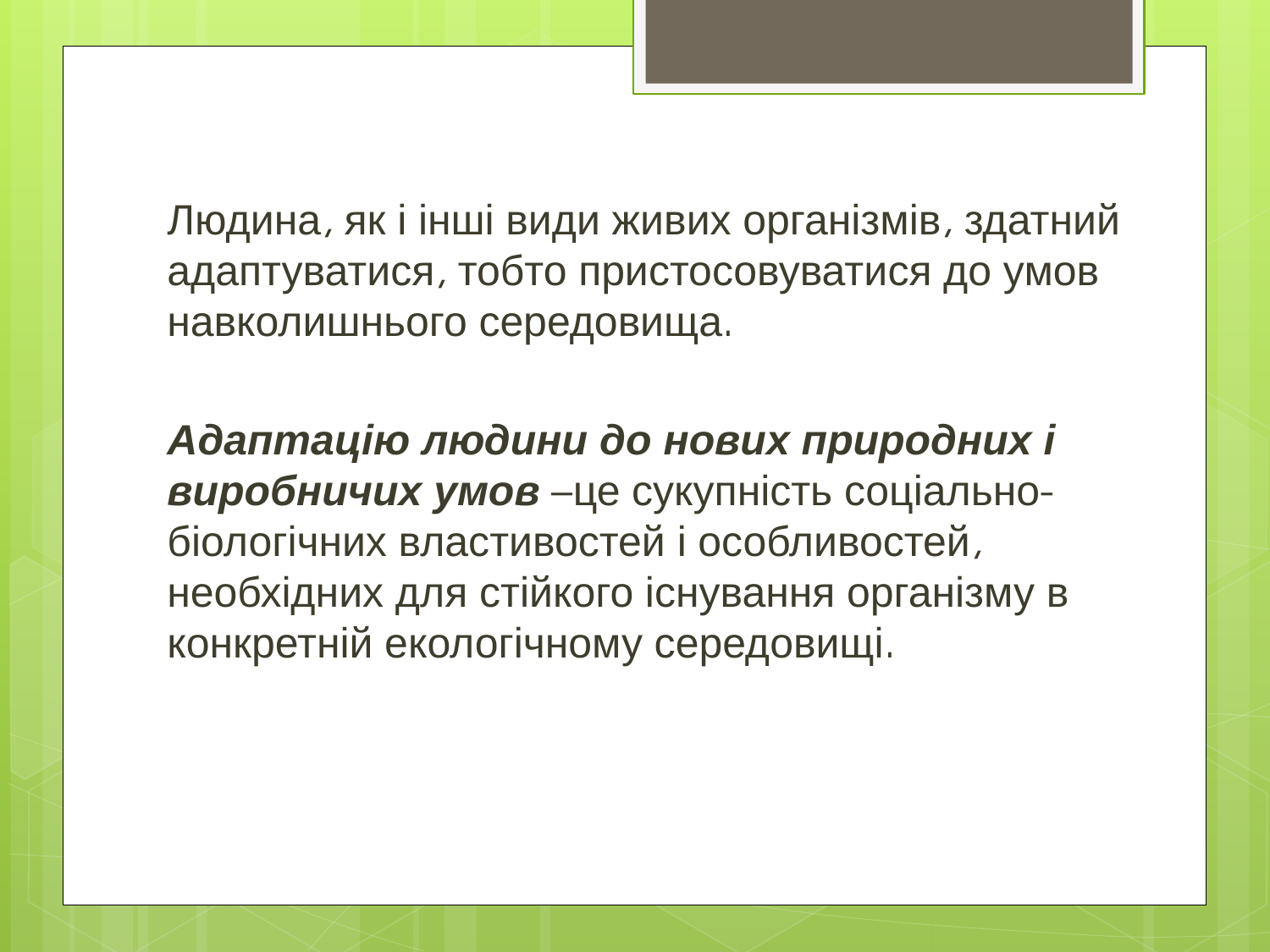

Людина, як і інші види живих організмів, здатний адаптуватися, тобто пристосовуватися до умов навколишнього середовища.

Адаптацію людини до нових природних і виробничих умов –це сукупність соціально-біологічних властивостей і особливостей, необхідних для стійкого існування організму в конкретній екологічному середовищі.